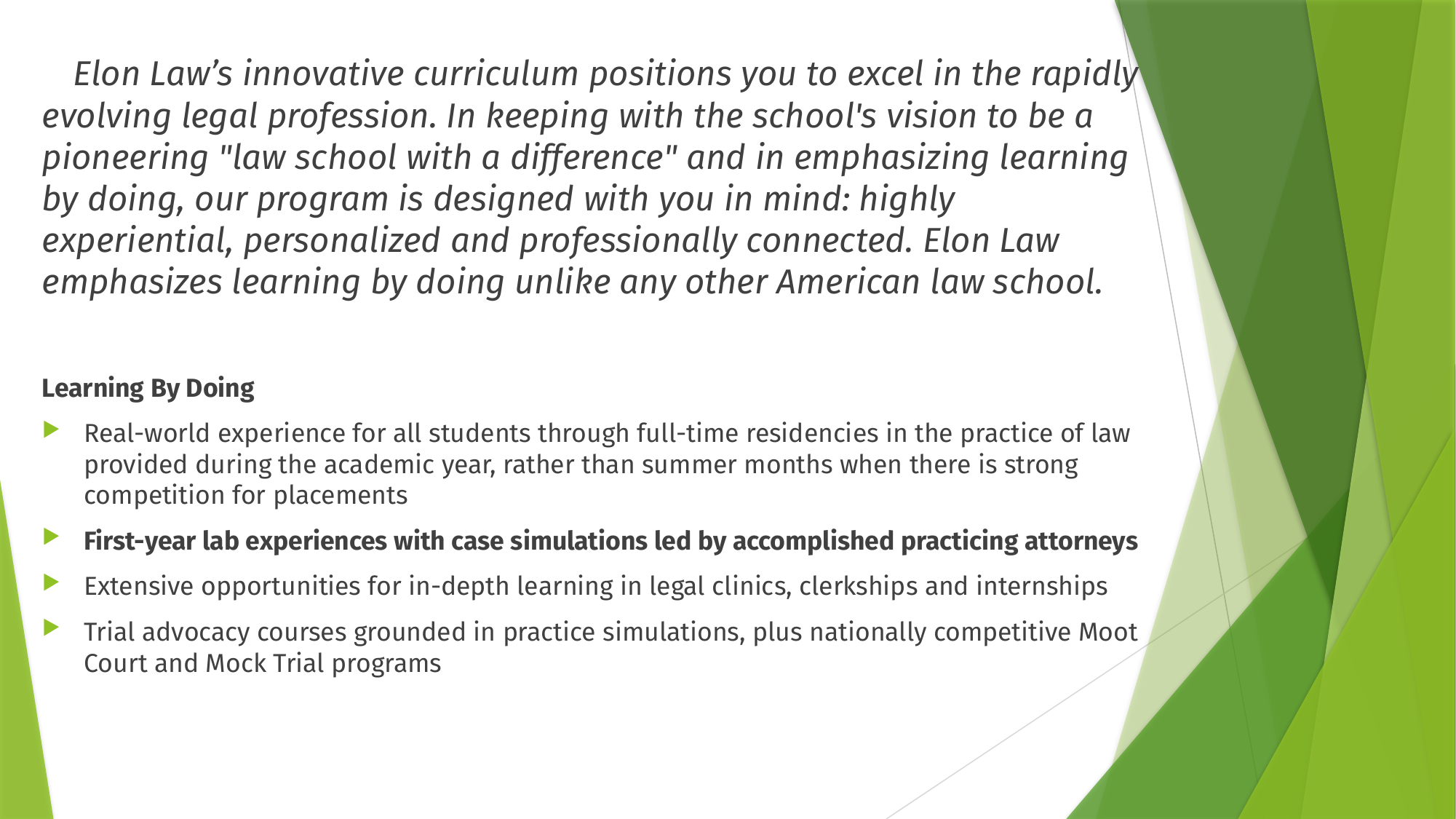

Elon Law’s innovative curriculum positions you to excel in the rapidly evolving legal profession. In keeping with the school's vision to be a pioneering "law school with a difference" and in emphasizing learning by doing, our program is designed with you in mind: highly experiential, personalized and professionally connected. Elon Law emphasizes learning by doing unlike any other American law school.

Learning By Doing
Real-world experience for all students through full-time residencies in the practice of law provided during the academic year, rather than summer months when there is strong competition for placements
First-year lab experiences with case simulations led by accomplished practicing attorneys
Extensive opportunities for in-depth learning in legal clinics, clerkships and internships
Trial advocacy courses grounded in practice simulations, plus nationally competitive Moot Court and Mock Trial programs